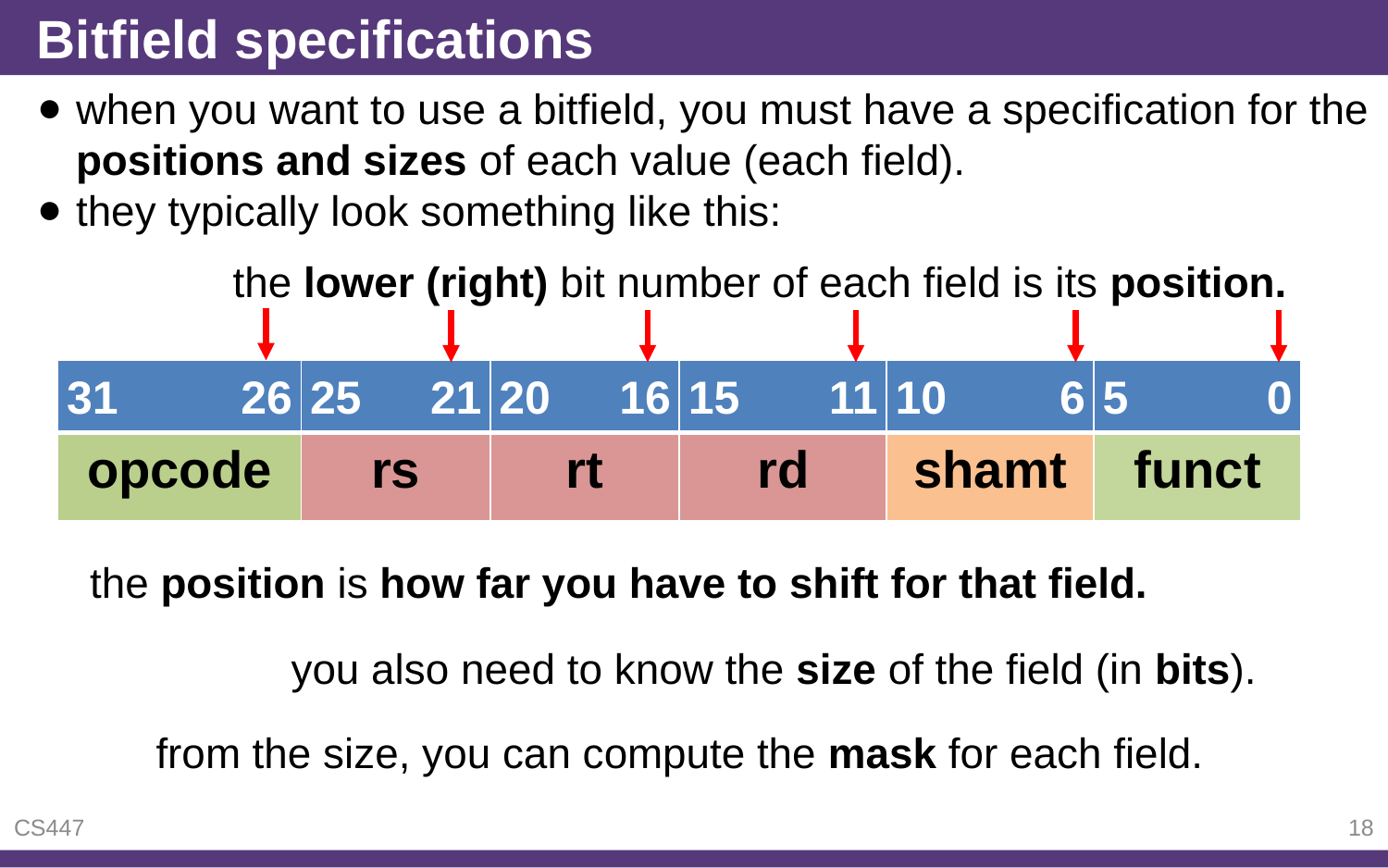

# Bitfield specifications
when you want to use a bitfield, you must have a specification for the positions and sizes of each value (each field).
they typically look something like this:
the lower (right) bit number of each field is its position.
| 31 | 26 | 25 | 21 | 20 | 16 | 15 | 11 | 10 | 6 | 5 | 0 |
| --- | --- | --- | --- | --- | --- | --- | --- | --- | --- | --- | --- |
| opcode |  | rs |  | rt |  | rd |  | shamt |  | funct |  |
the position is how far you have to shift for that field.
you also need to know the size of the field (in bits).
from the size, you can compute the mask for each field.
CS447
18